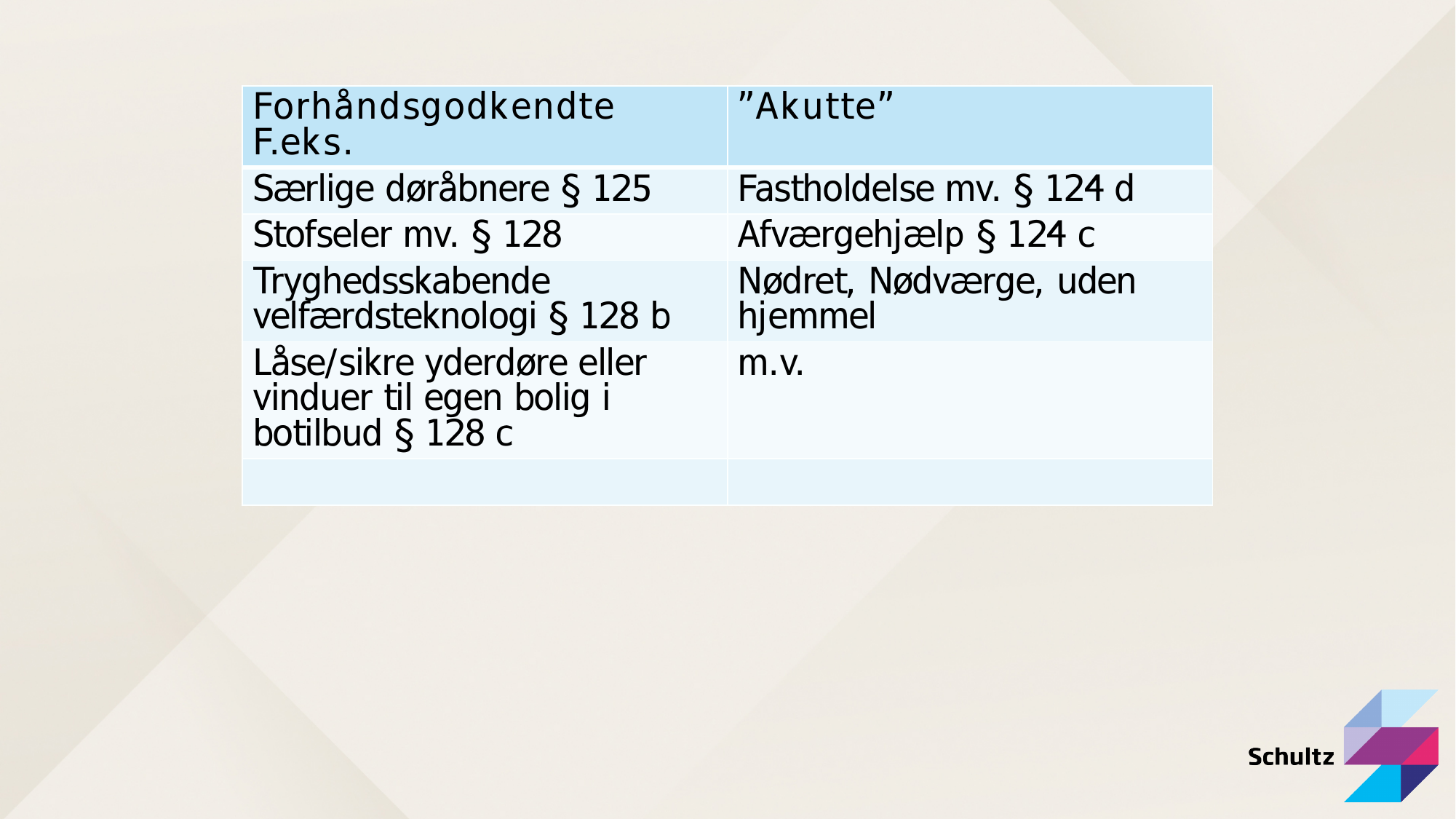

| Forhåndsgodkendte F.eks. | ”Akutte” |
| --- | --- |
| Særlige døråbnere § 125 | Fastholdelse mv. § 124 d |
| Stofseler mv. § 128 | Afværgehjælp § 124 c |
| Tryghedsskabende velfærdsteknologi § 128 b | Nødret, Nødværge, uden hjemmel |
| Låse/sikre yderdøre eller vinduer til egen bolig i botilbud § 128 c | m.v. |
|  |  |